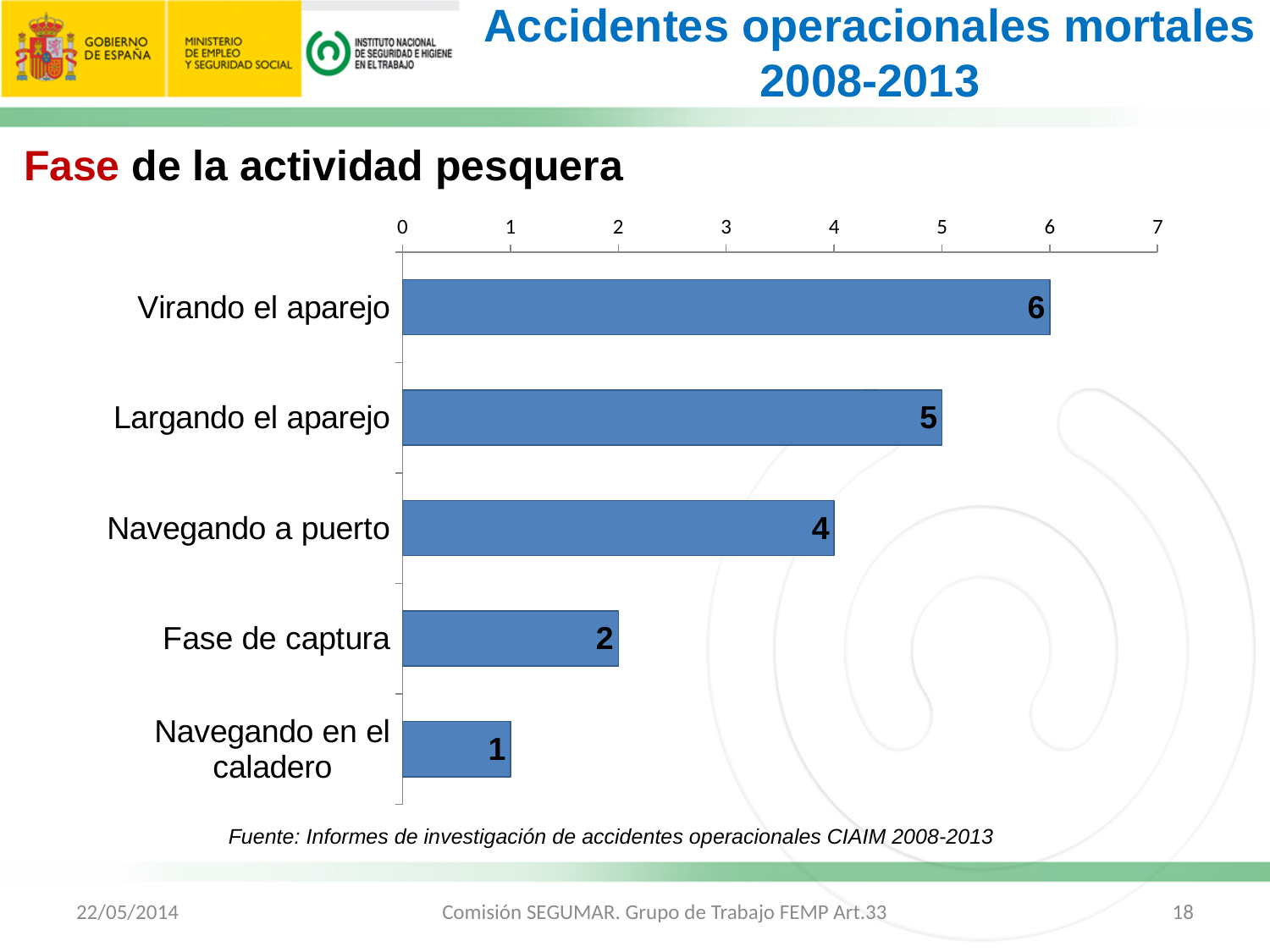

Accidentes operacionales mortales
2008-2013
Fase de la actividad pesquera

### Chart

| Category |  |
|---|---|
| Virando el aparejo | 6.0 |
| Largando el aparejo | 5.0 |
| Navegando a puerto | 4.0 |
| Fase de captura | 2.0 |
| Navegando en el caladero | 1.0 |
Fuente: Informes de investigación de accidentes operacionales CIAIM 2008-2013
22/05/2014
Comisión SEGUMAR. Grupo de Trabajo FEMP Art.33
18